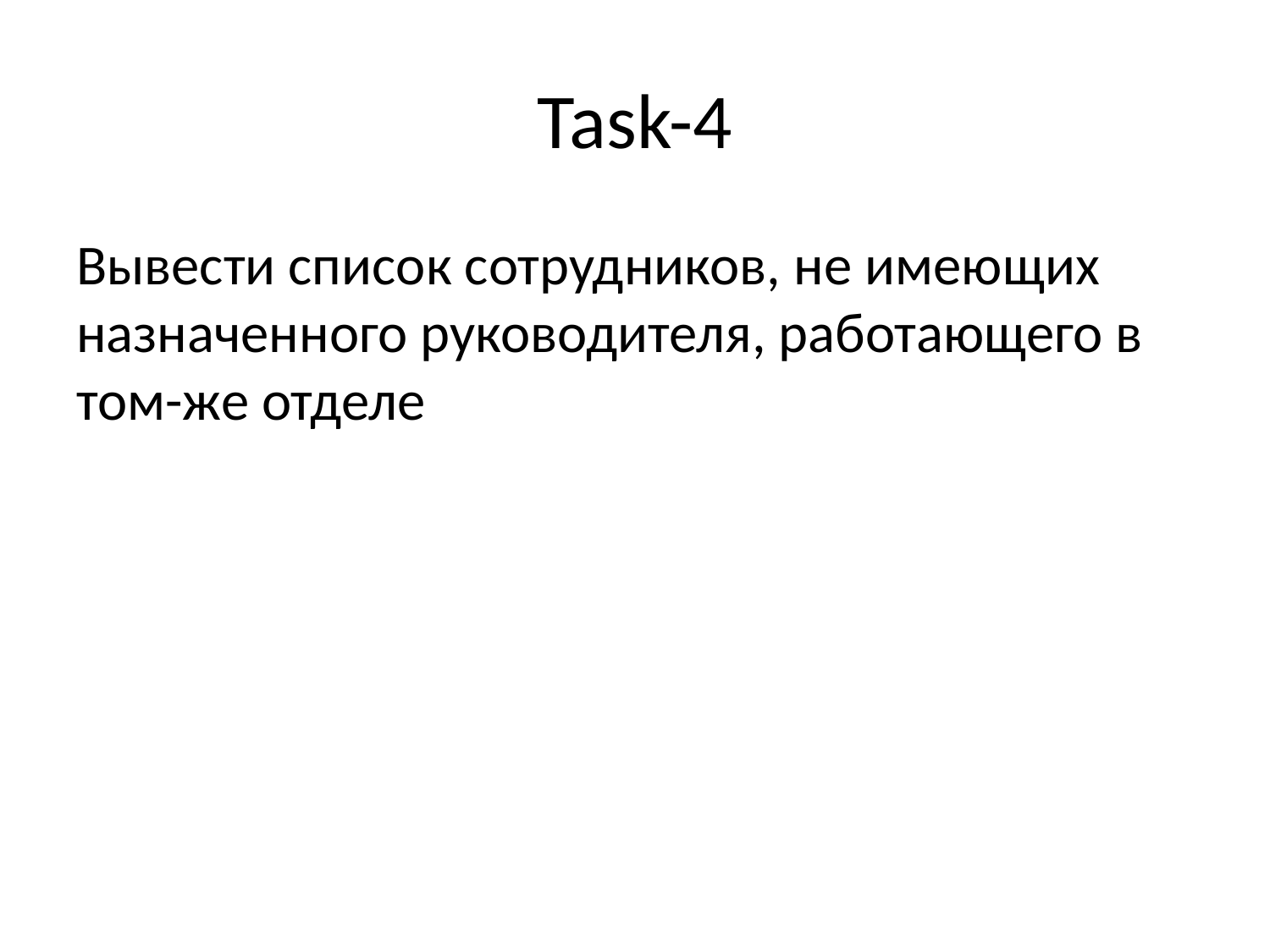

# Task-4
Вывести список сотрудников, не имеющих назначенного руководителя, работающего в том-же отделе